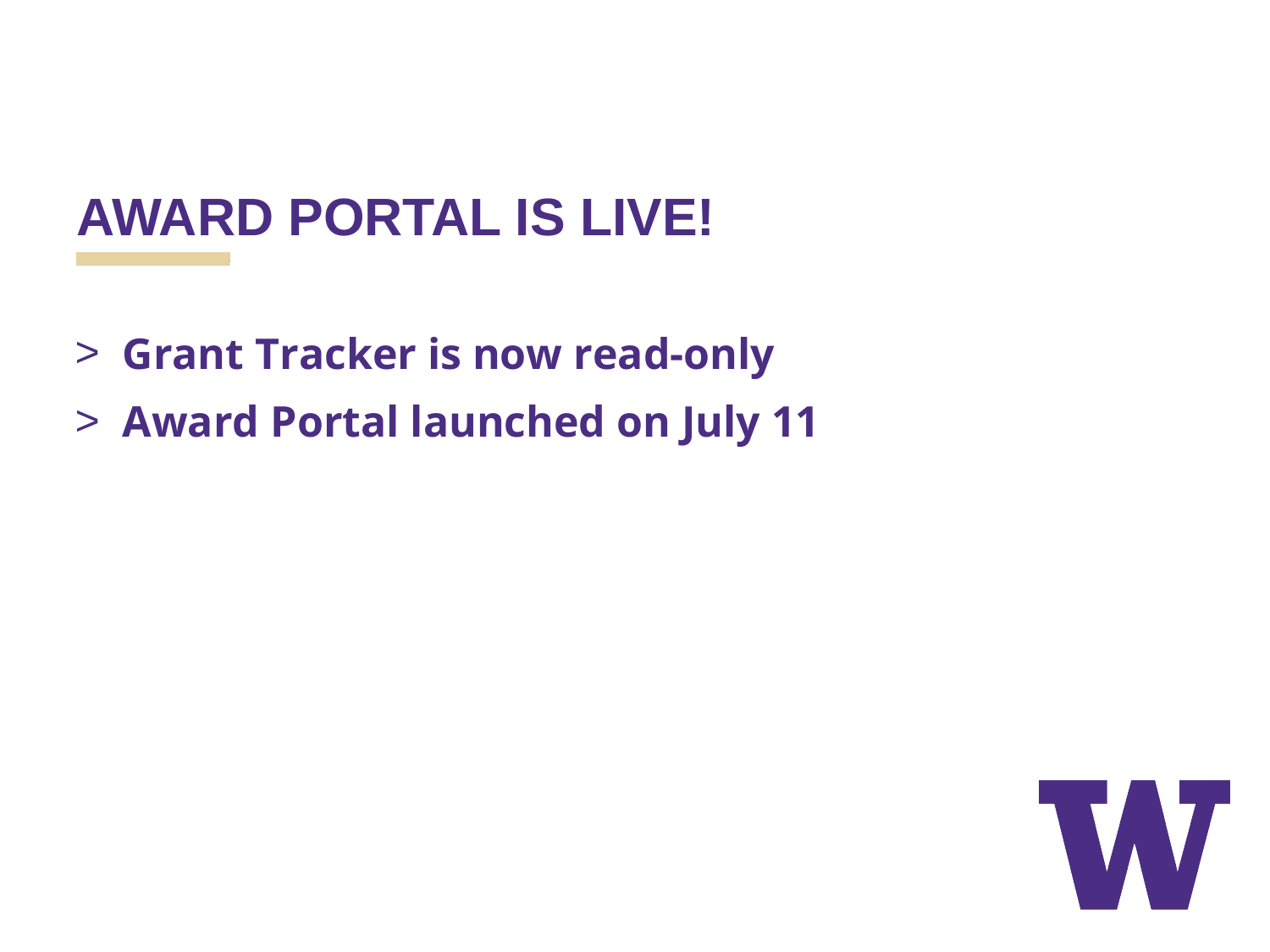

# AWARD PORTAL IS LIVE!
Grant Tracker is now read-only
Award Portal launched on July 11